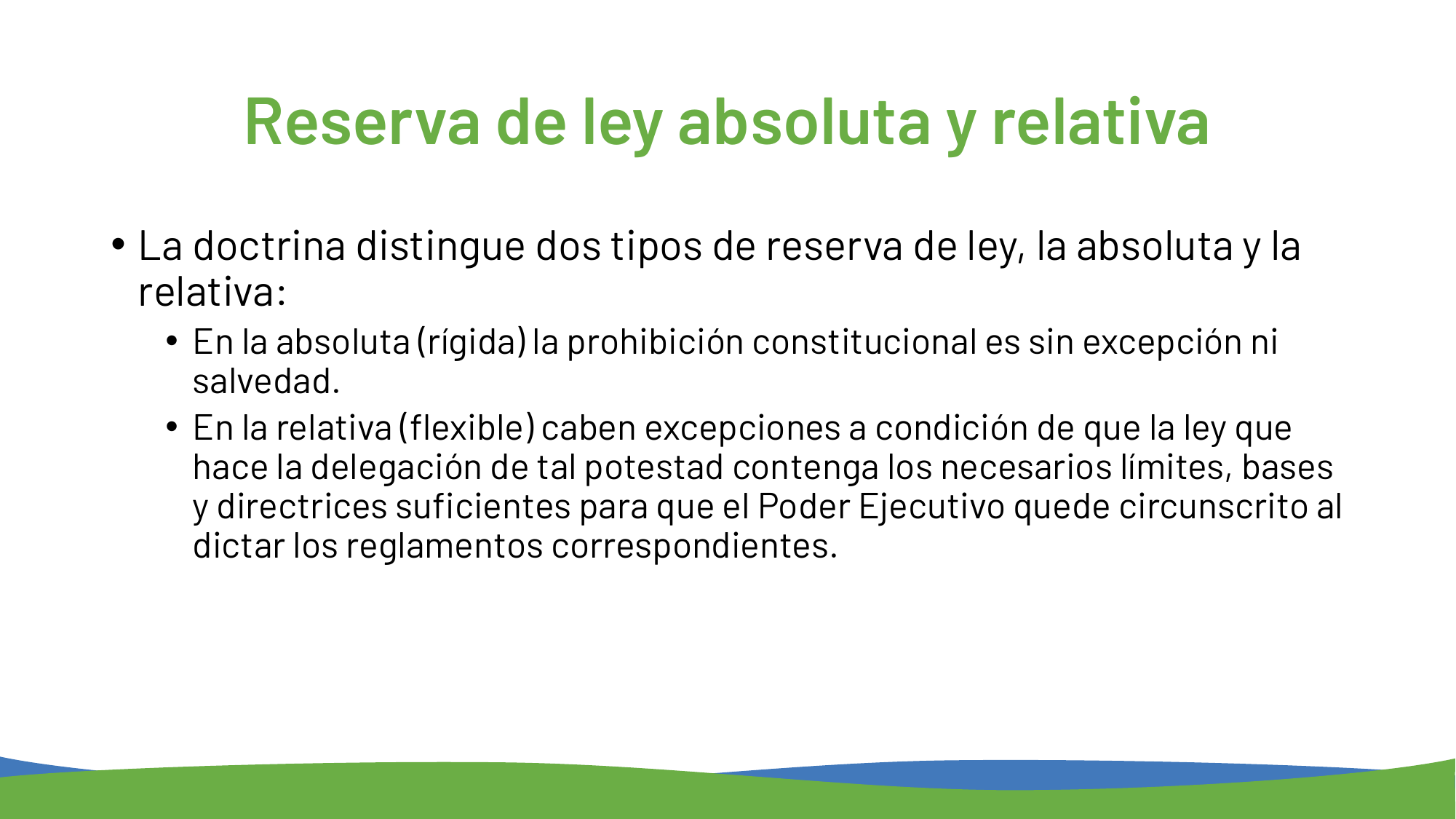

# Reserva de ley absoluta y relativa
La doctrina distingue dos tipos de reserva de ley, la absoluta y la relativa:
En la absoluta (rígida) la prohibición constitucional es sin excepción ni salvedad.
En la relativa (flexible) caben excepciones a condición de que la ley que hace la delegación de tal potestad contenga los necesarios límites, bases y directrices suficientes para que el Poder Ejecutivo quede circunscrito al dictar los reglamentos correspondientes.